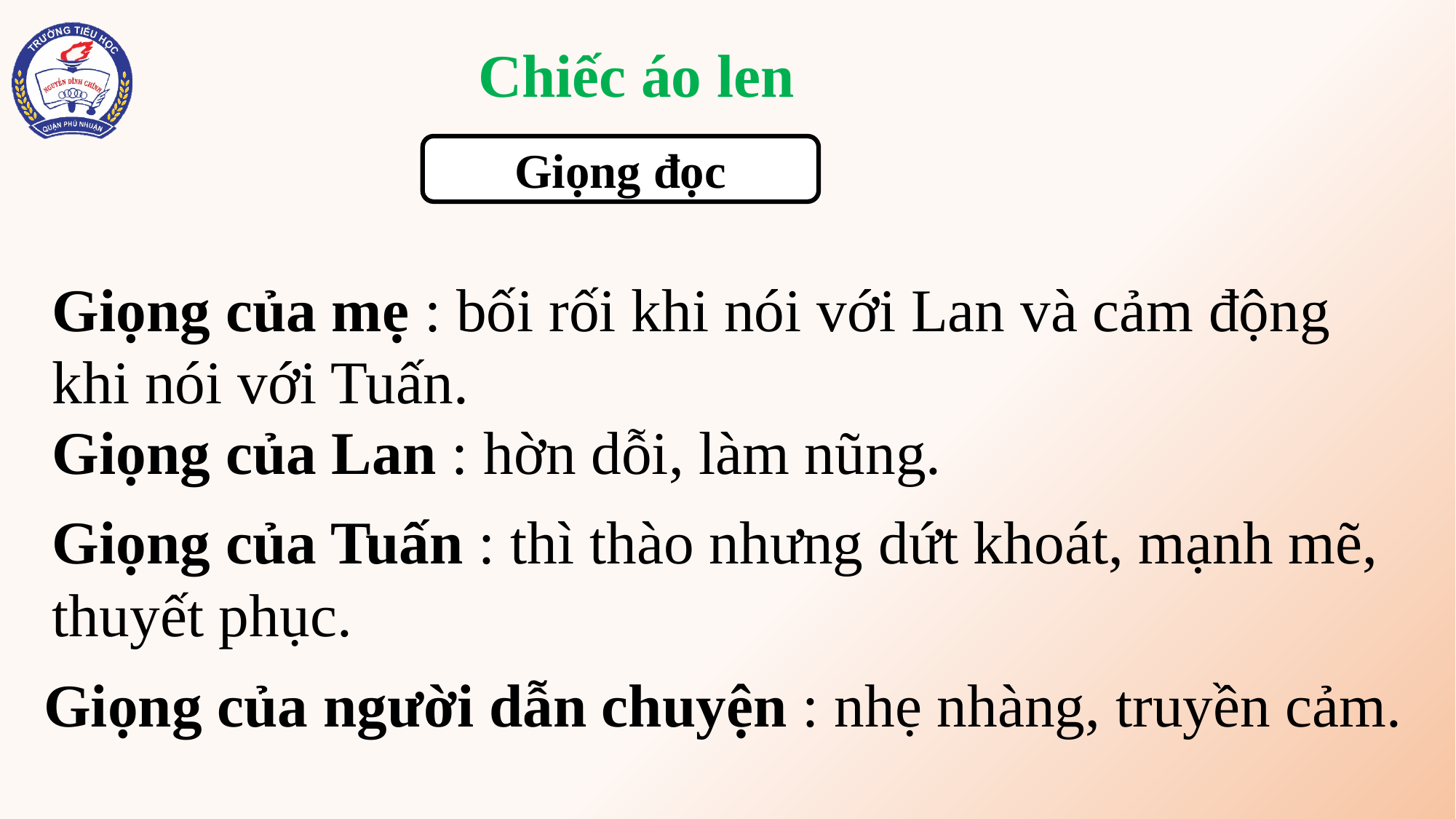

Chiếc áo len
Giọng đọc
Giọng của mẹ : bối rối khi nói với Lan và cảm động khi nói với Tuấn.
Giọng của Lan : hờn dỗi, làm nũng.
Giọng của Tuấn : thì thào nhưng dứt khoát, mạnh mẽ, thuyết phục.
Giọng của người dẫn chuyện : nhẹ nhàng, truyền cảm.